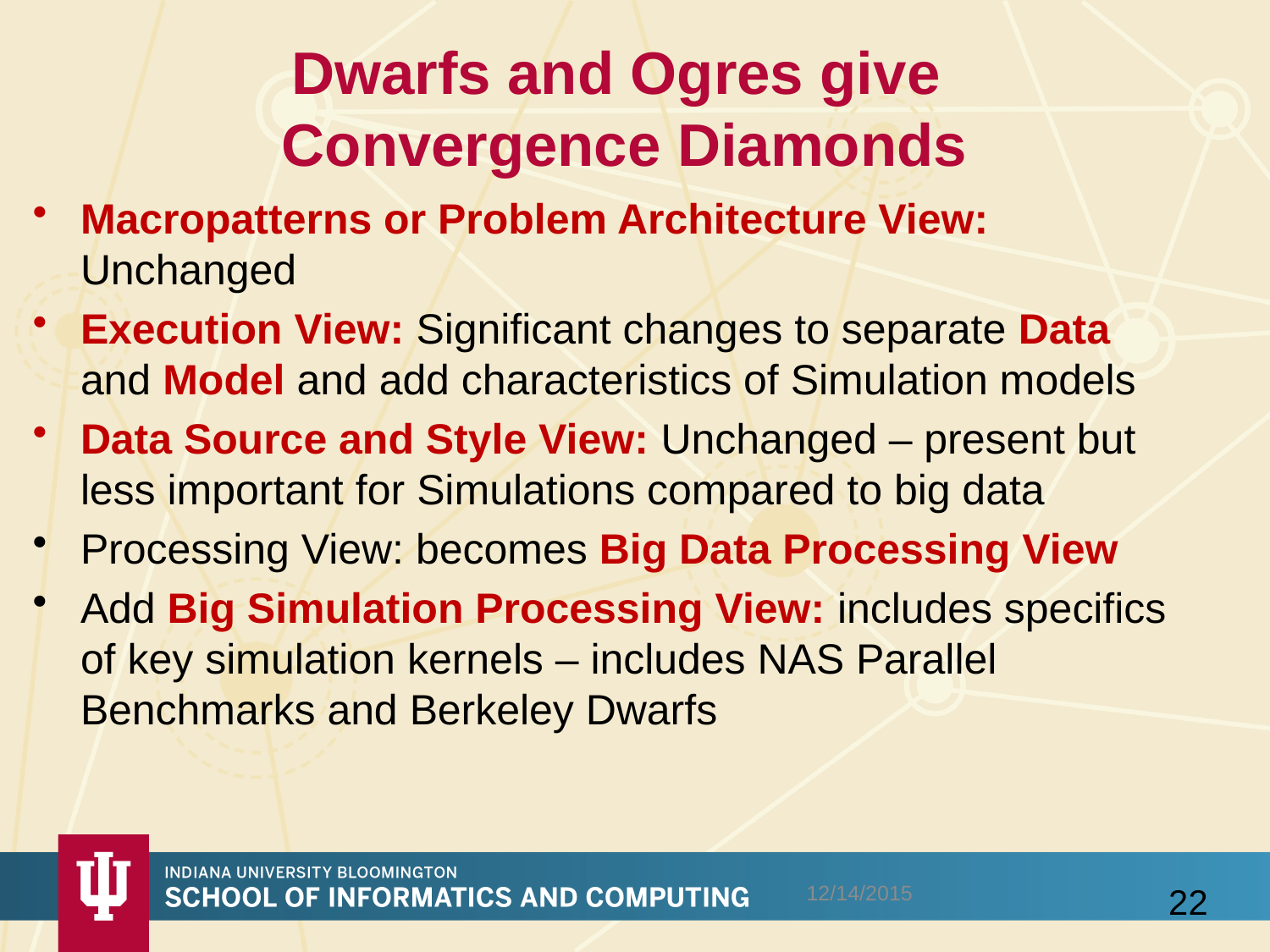

# Dwarfs and Ogres give Convergence Diamonds
Macropatterns or Problem Architecture View: Unchanged
Execution View: Significant changes to separate Data and Model and add characteristics of Simulation models
Data Source and Style View: Unchanged – present but less important for Simulations compared to big data
Processing View: becomes Big Data Processing View
Add Big Simulation Processing View: includes specifics of key simulation kernels – includes NAS Parallel Benchmarks and Berkeley Dwarfs

12/14/2015
22